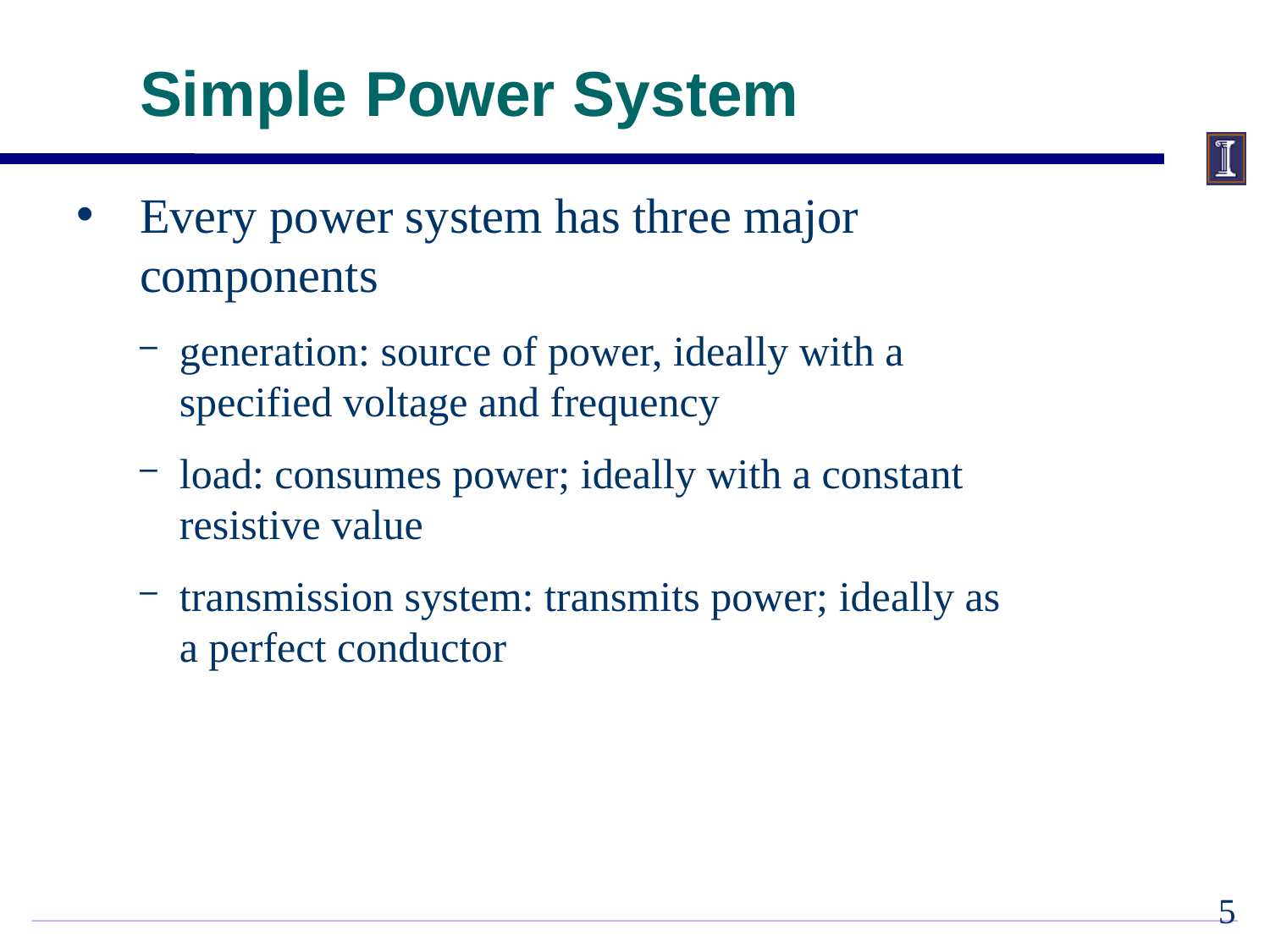

# Simple Power System
Every power system has three major components
generation: source of power, ideally with a specified voltage and frequency
load: consumes power; ideally with a constant resistive value
transmission system: transmits power; ideally as a perfect conductor

5